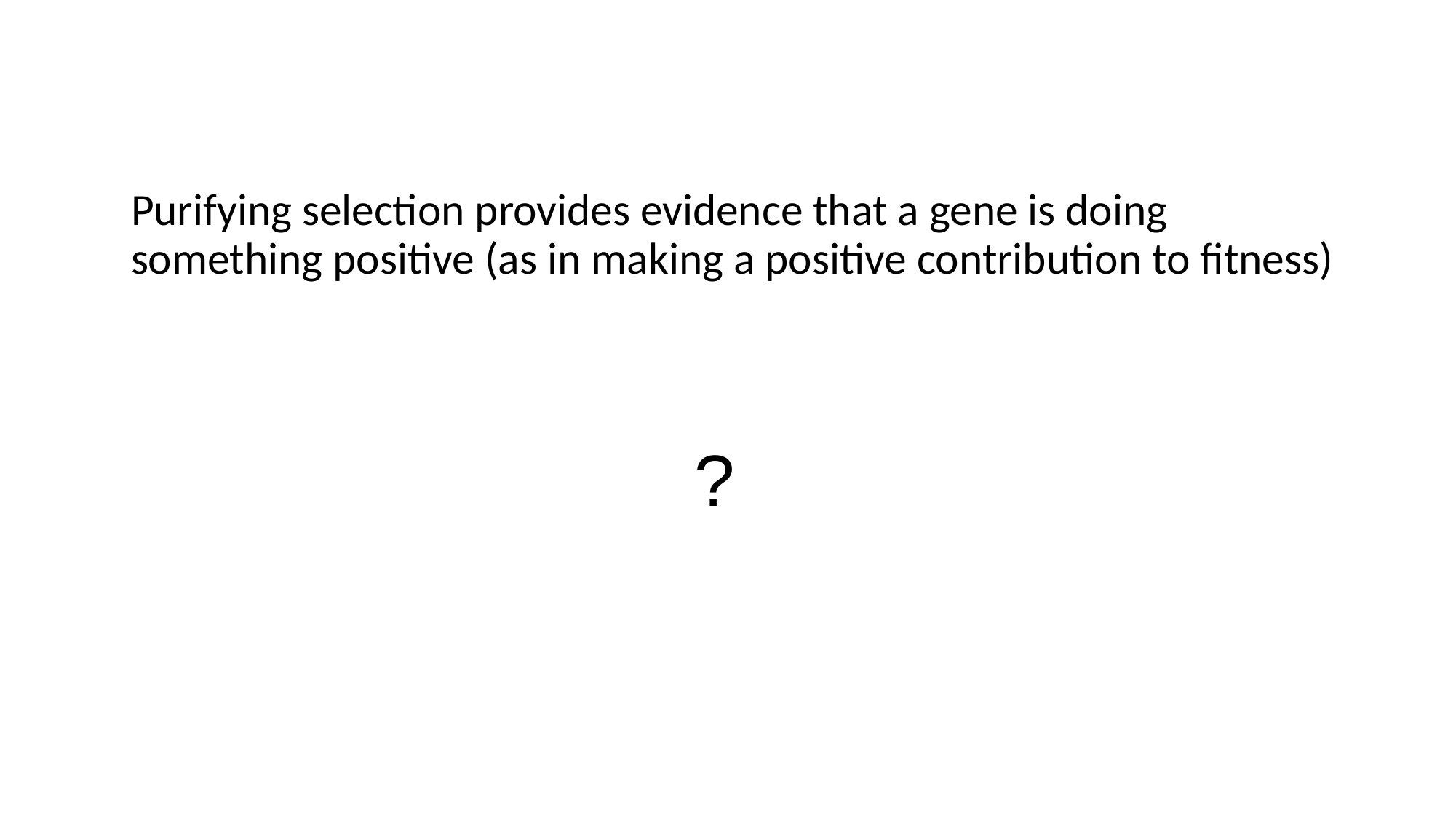

# Purifying selection provides evidence that a gene is doing something positive (as in making a positive contribution to fitness)
?